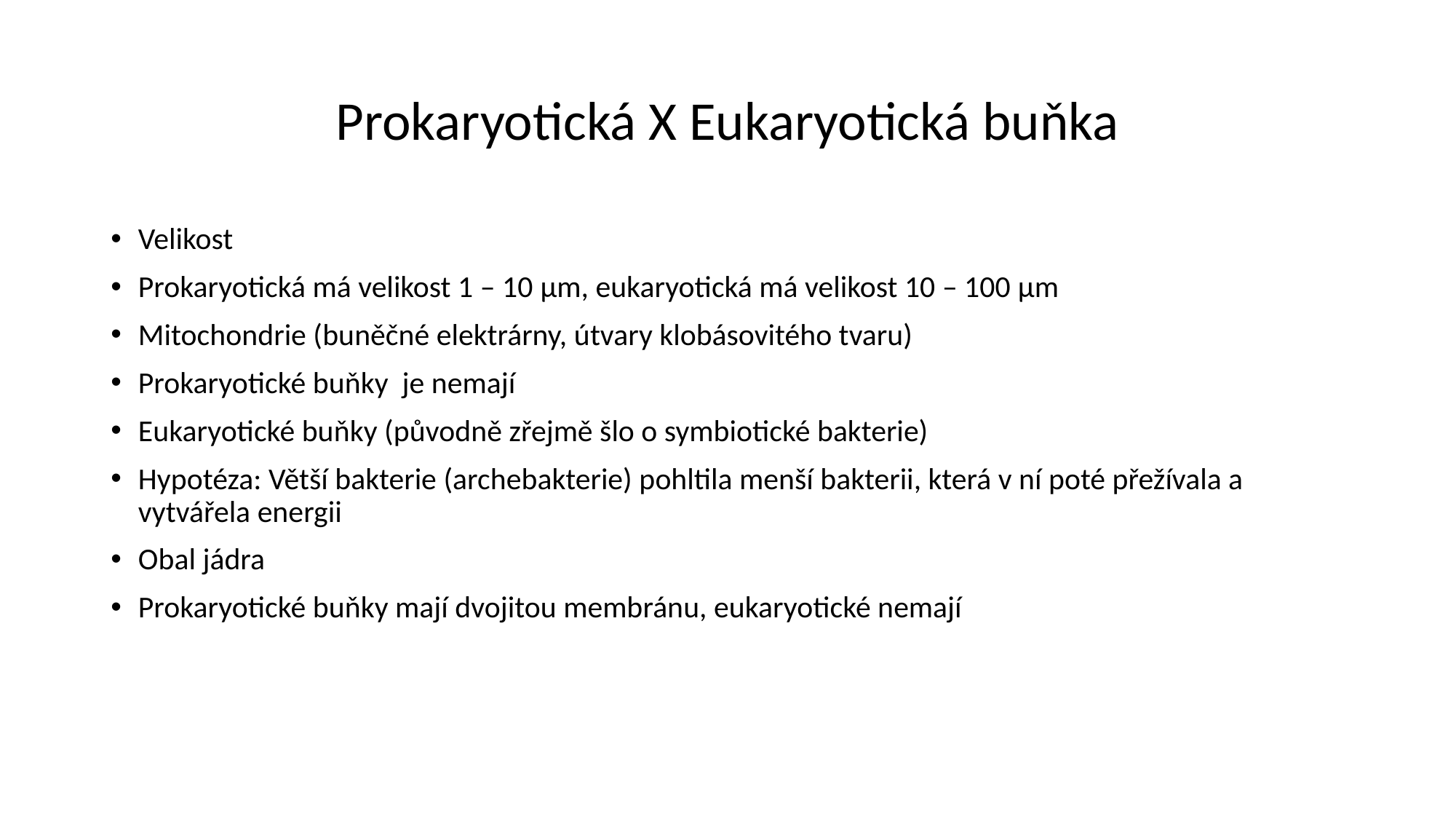

# Prokaryotická X Eukaryotická buňka
Velikost
Prokaryotická má velikost 1 – 10 μm, eukaryotická má velikost 10 – 100 μm
Mitochondrie (buněčné elektrárny, útvary klobásovitého tvaru)
Prokaryotické buňky  je nemají
Eukaryotické buňky (původně zřejmě šlo o symbiotické bakterie)
Hypotéza: Větší bakterie (archebakterie) pohltila menší bakterii, která v ní poté přežívala a vytvářela energii
Obal jádra
Prokaryotické buňky mají dvojitou membránu, eukaryotické nemají